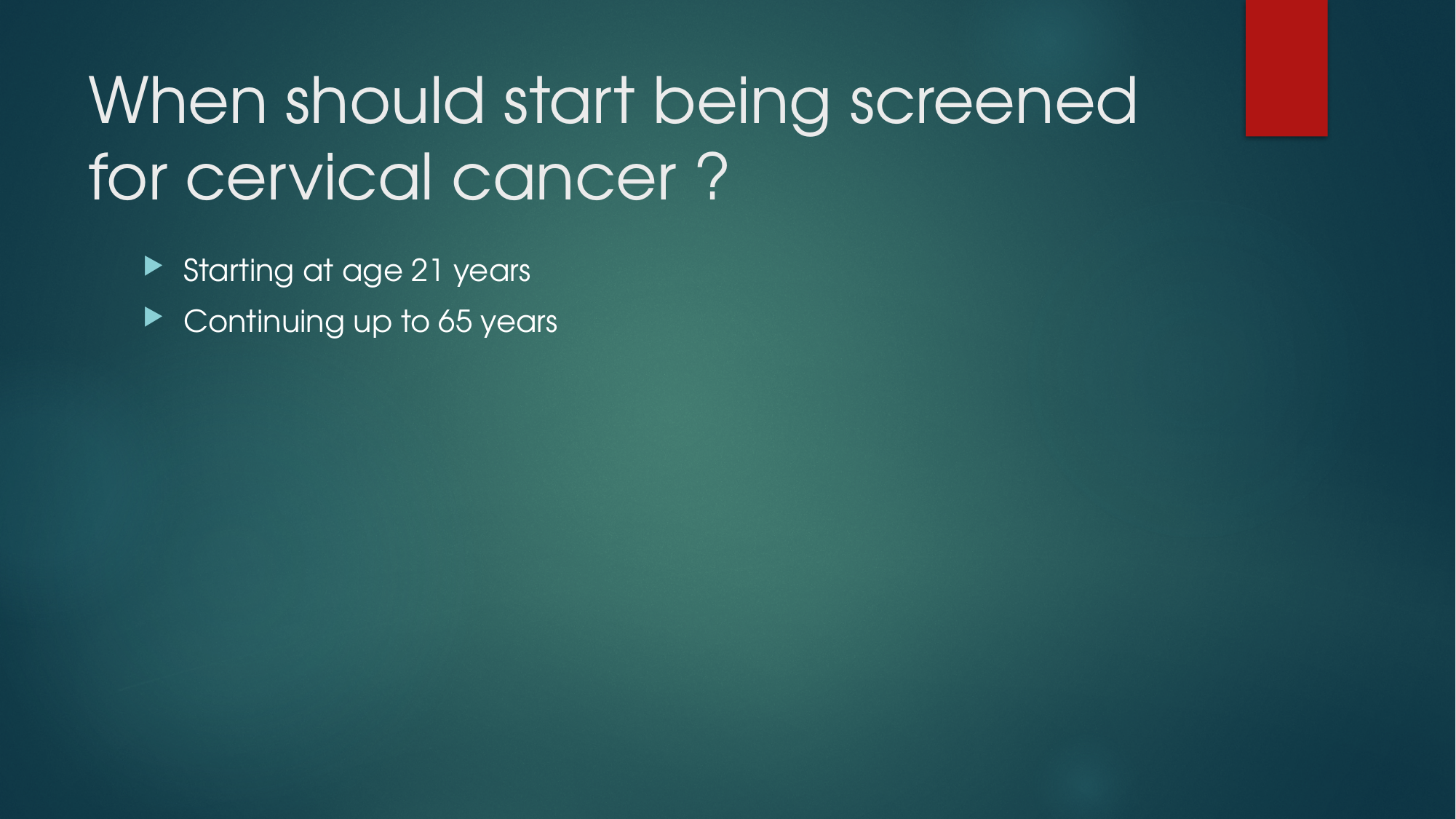

# When should start being screened for cervical cancer ?
Starting at age 21 years
Continuing up to 65 years